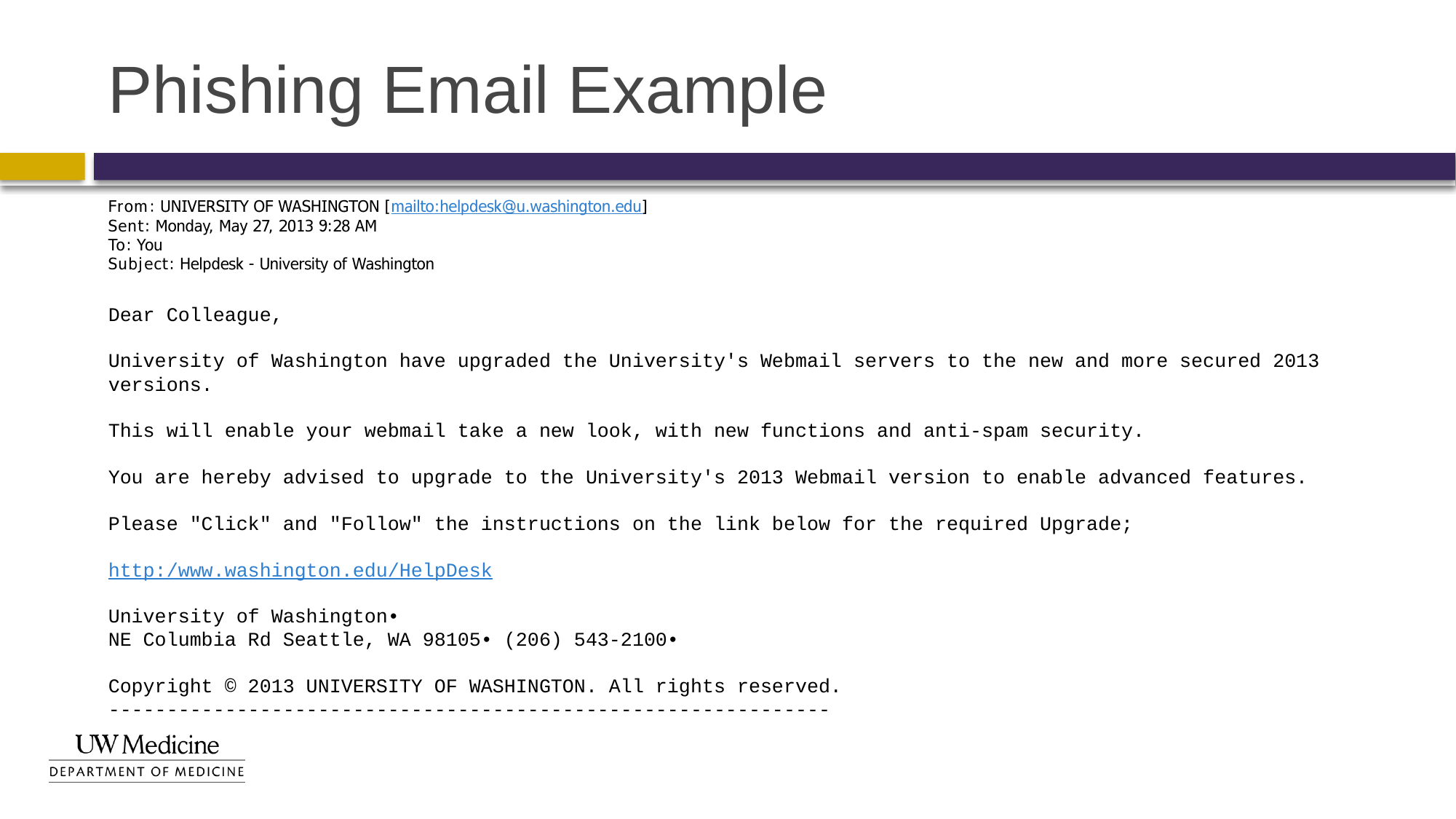

# Phishing Email Example
From: UNIVERSITY OF WASHINGTON [mailto:helpdesk@u.washington.edu]
Sent: Monday, May 27, 2013 9:28 AM
To: You
Subject: Helpdesk - University of Washington

Dear Colleague,​

University of Washington have upgraded the University's Webmail servers to the new and more secured 2013 versions.

This will enable your webmail take a new look, with new functions and anti-spam security.

You are hereby advised to upgrade to the University's 2013 Webmail version to enable advanced features.

Please "Click" and "Follow" the instructions on the link below for the required Upgrade;

http:/www.washington.edu/HelpDesk

University of Washington•
NE Columbia Rd Seattle, WA 98105• (206) 543-2100•

Copyright © 2013 UNIVERSITY OF WASHINGTON. All rights reserved.
--------------------------------------------------------------